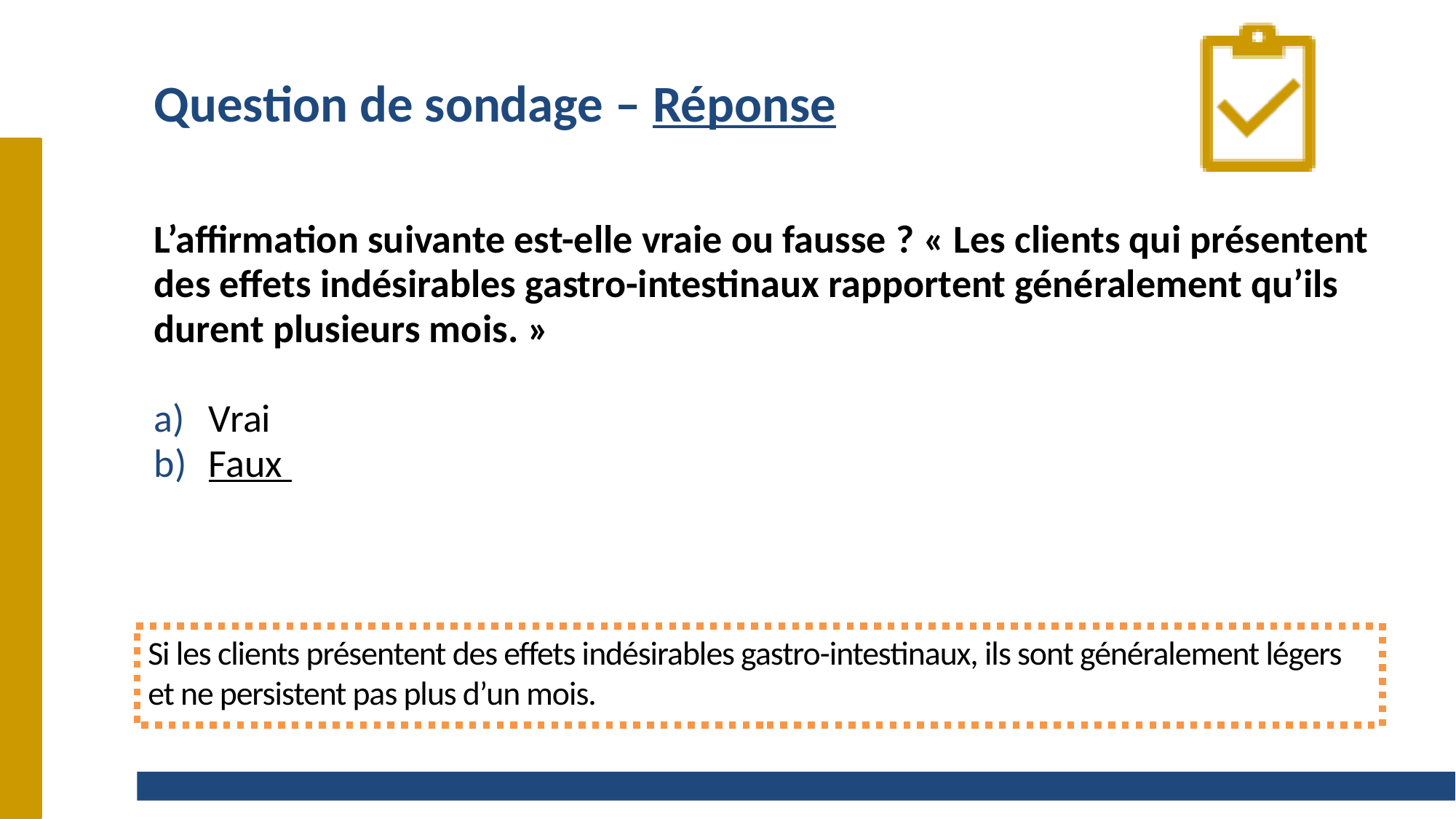

# Question de sondage – Réponse
L’affirmation suivante est-elle vraie ou fausse ? « Les clients qui présentent des effets indésirables gastro-intestinaux rapportent généralement qu’ils durent plusieurs mois. »

Vrai
Faux
Si les clients présentent des effets indésirables gastro-intestinaux, ils sont généralement légers et ne persistent pas plus d’un mois.